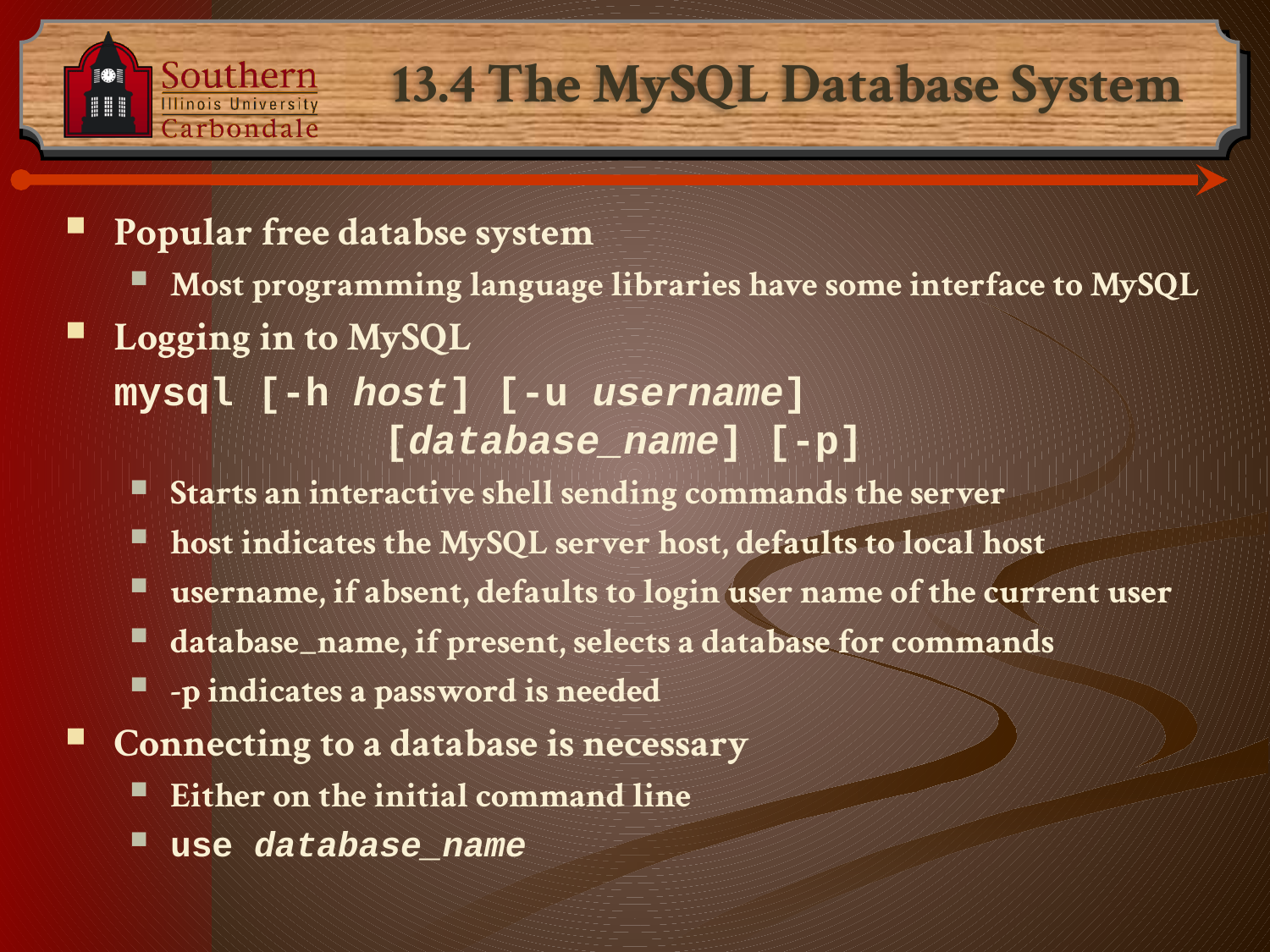

# 13.4 The MySQL Database System
Popular free databse system
Most programming language libraries have some interface to MySQL
Logging in to MySQL
		mysql [-h host] [-u username]                           		[database_name] [-p]
Starts an interactive shell sending commands the server
host indicates the MySQL server host, defaults to local host
username, if absent, defaults to login user name of the current user
database_name, if present, selects a database for commands
-p indicates a password is needed
Connecting to a database is necessary
Either on the initial command line
use database_name